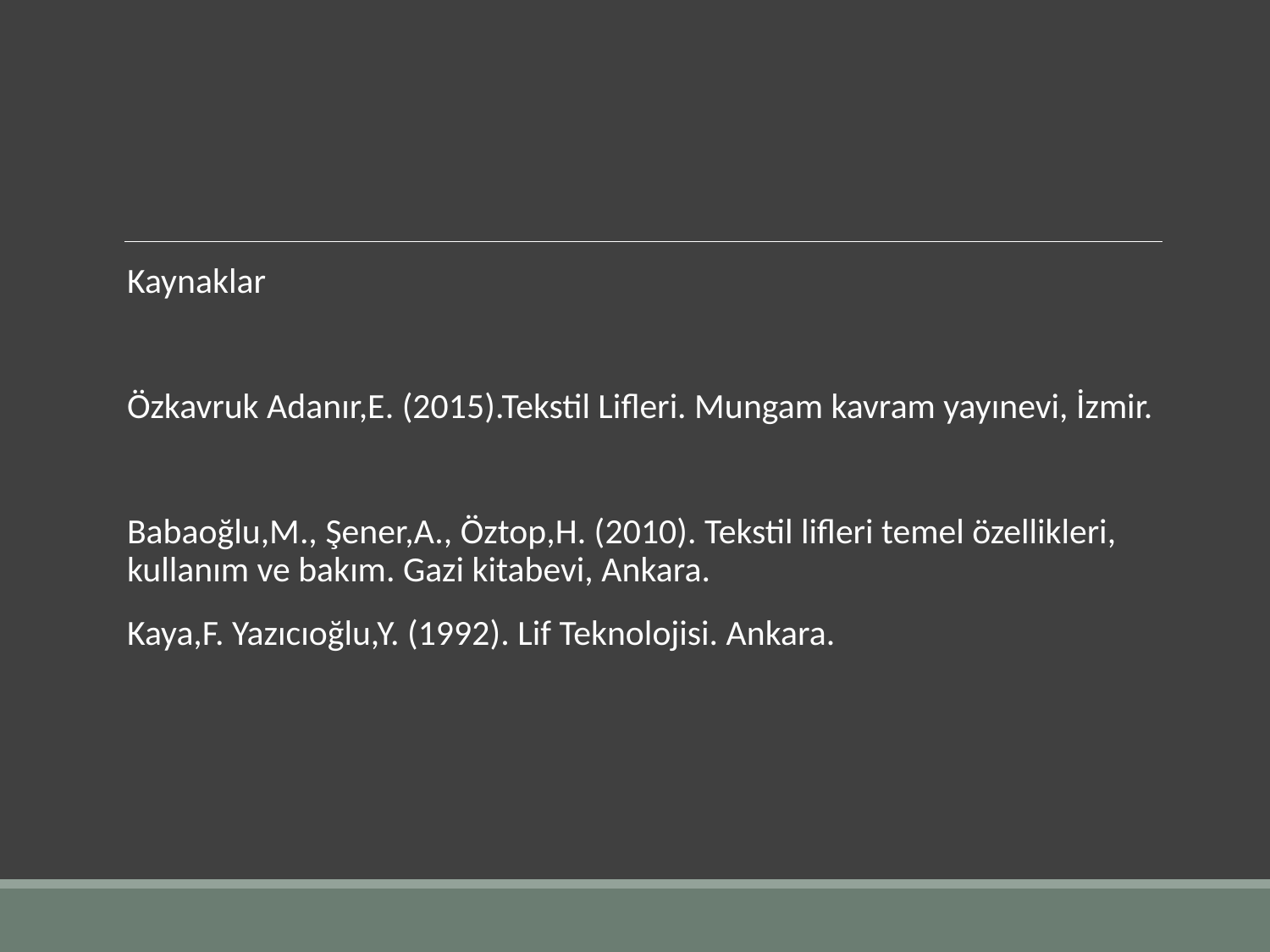

#
Kaynaklar

Özkavruk Adanır,E. (2015).Tekstil Lifleri. Mungam kavram yayınevi, İzmir.

Babaoğlu,M., Şener,A., Öztop,H. (2010). Tekstil lifleri temel özellikleri, kullanım ve bakım. Gazi kitabevi, Ankara.
Kaya,F. Yazıcıoğlu,Y. (1992). Lif Teknolojisi. Ankara.